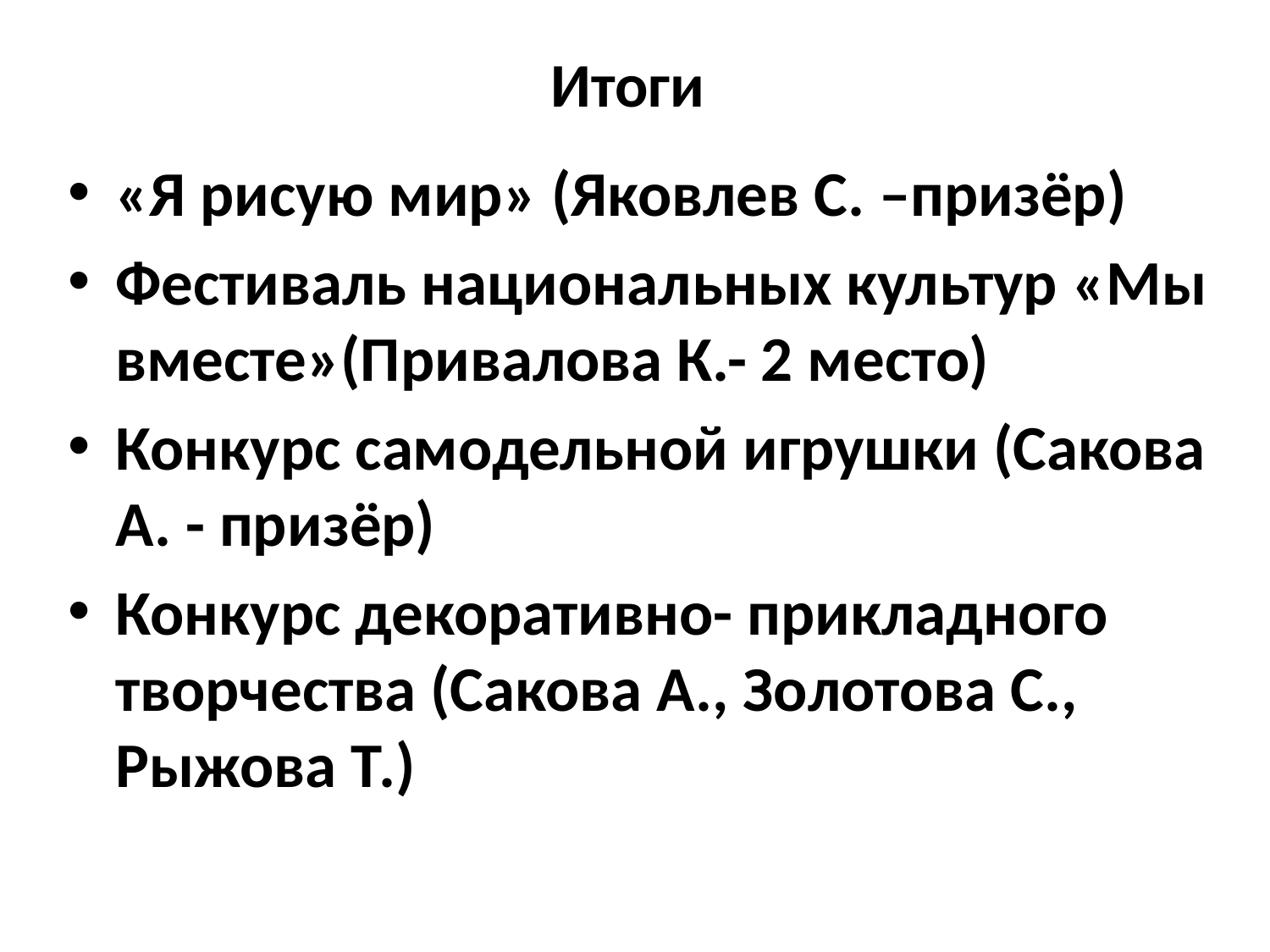

# Итоги
«Я рисую мир» (Яковлев С. –призёр)
Фестиваль национальных культур «Мы вместе»(Привалова К.- 2 место)
Конкурс самодельной игрушки (Сакова А. - призёр)
Конкурс декоративно- прикладного творчества (Сакова А., Золотова С., Рыжова Т.)